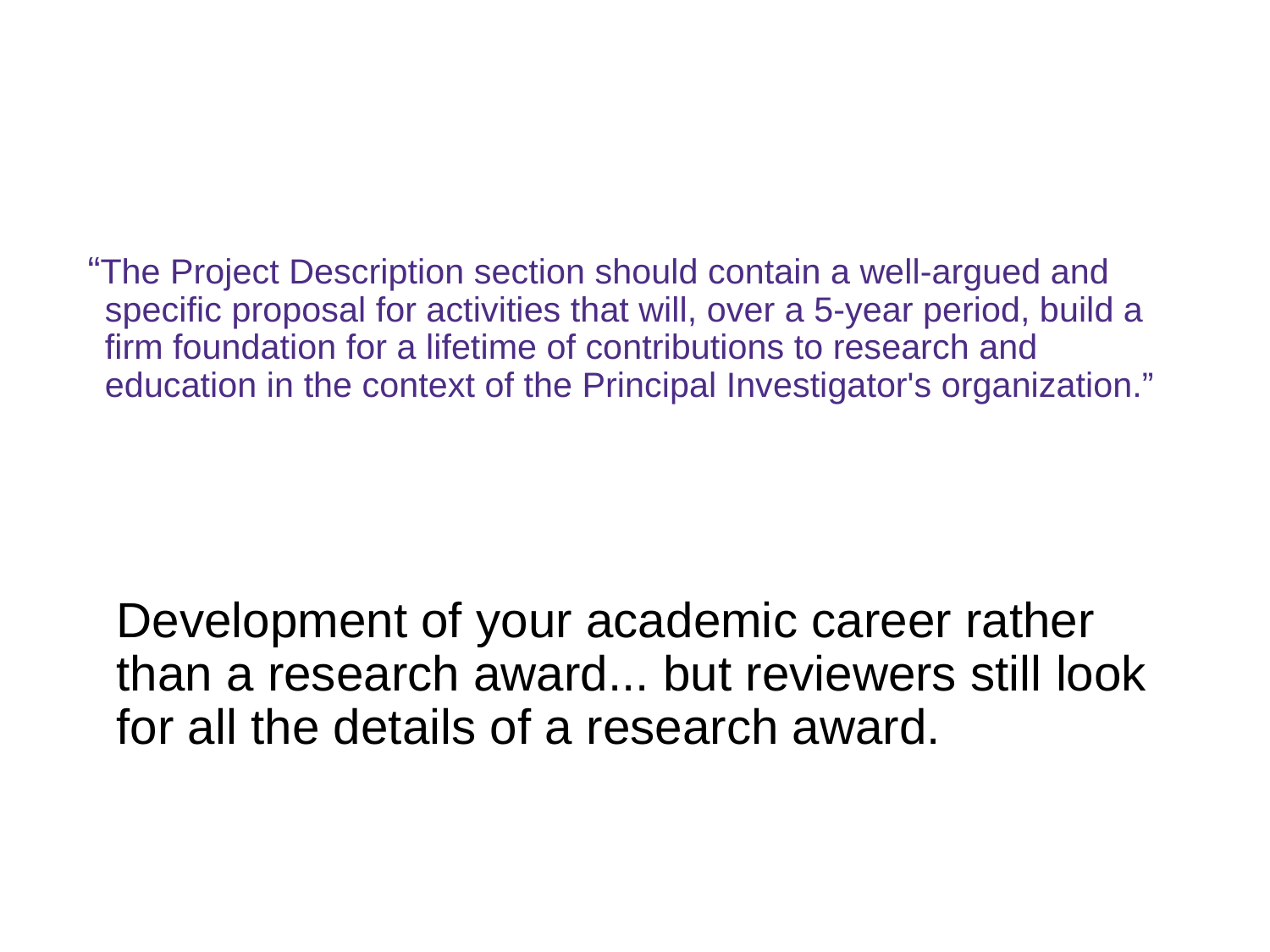

# “The Project Description section should contain a well-argued and specific proposal for activities that will, over a 5-year period, build a firm foundation for a lifetime of contributions to research and education in the context of the Principal Investigator's organization.”
Development of your academic career rather than a research award... but reviewers still look for all the details of a research award.